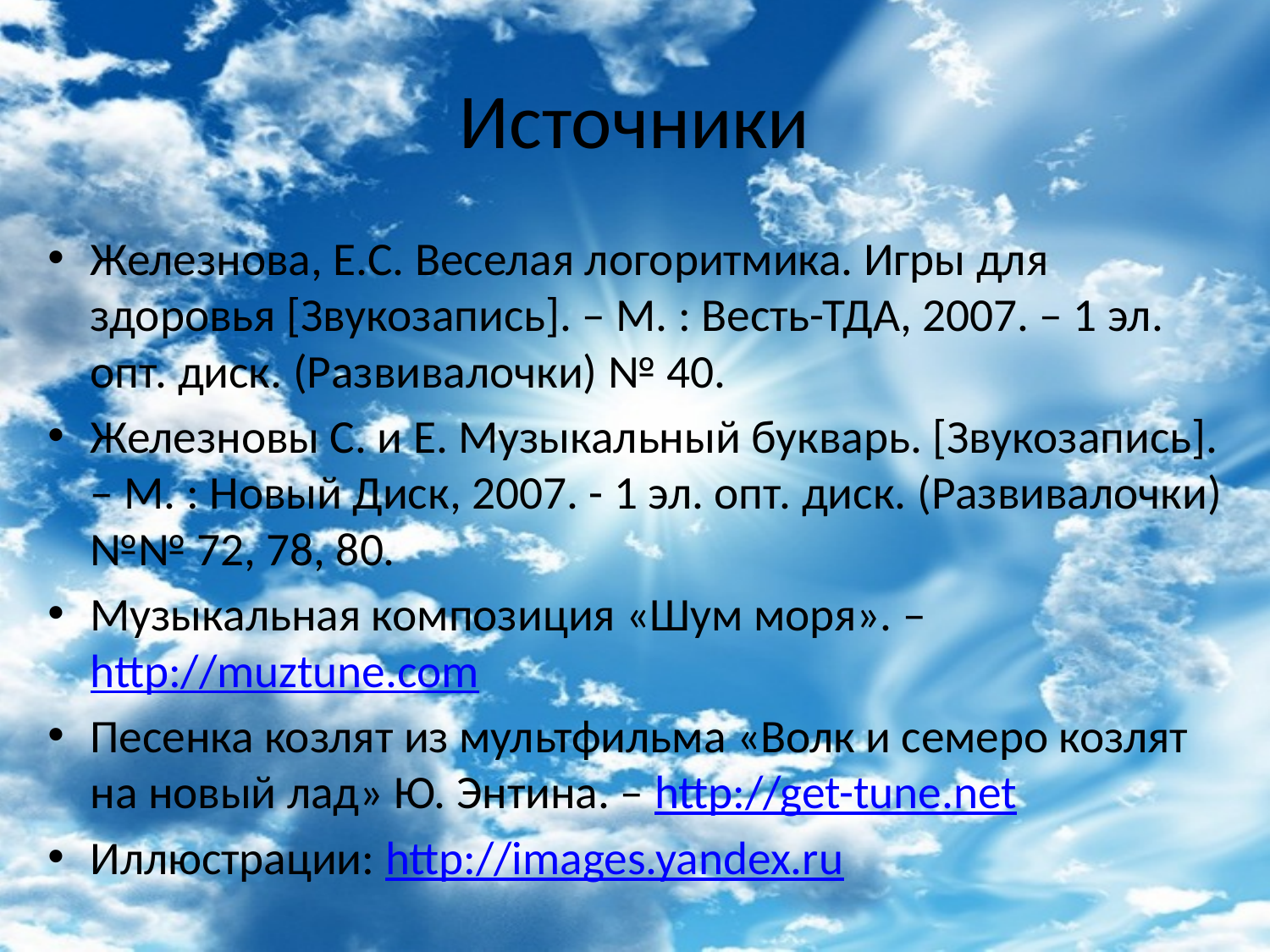

# Источники
Железнова, Е.С. Веселая логоритмика. Игры для здоровья [Звукозапись]. – М. : Весть-ТДА, 2007. – 1 эл. опт. диск. (Развивалочки) № 40.
Железновы С. и Е. Музыкальный букварь. [Звукозапись]. – М. : Новый Диск, 2007. - 1 эл. опт. диск. (Развивалочки) №№ 72, 78, 80.
Музыкальная композиция «Шум моря». – http://muztune.com
Песенка козлят из мультфильма «Волк и семеро козлят на новый лад» Ю. Энтина. – http://get-tune.net
Иллюстрации: http://images.yandex.ru